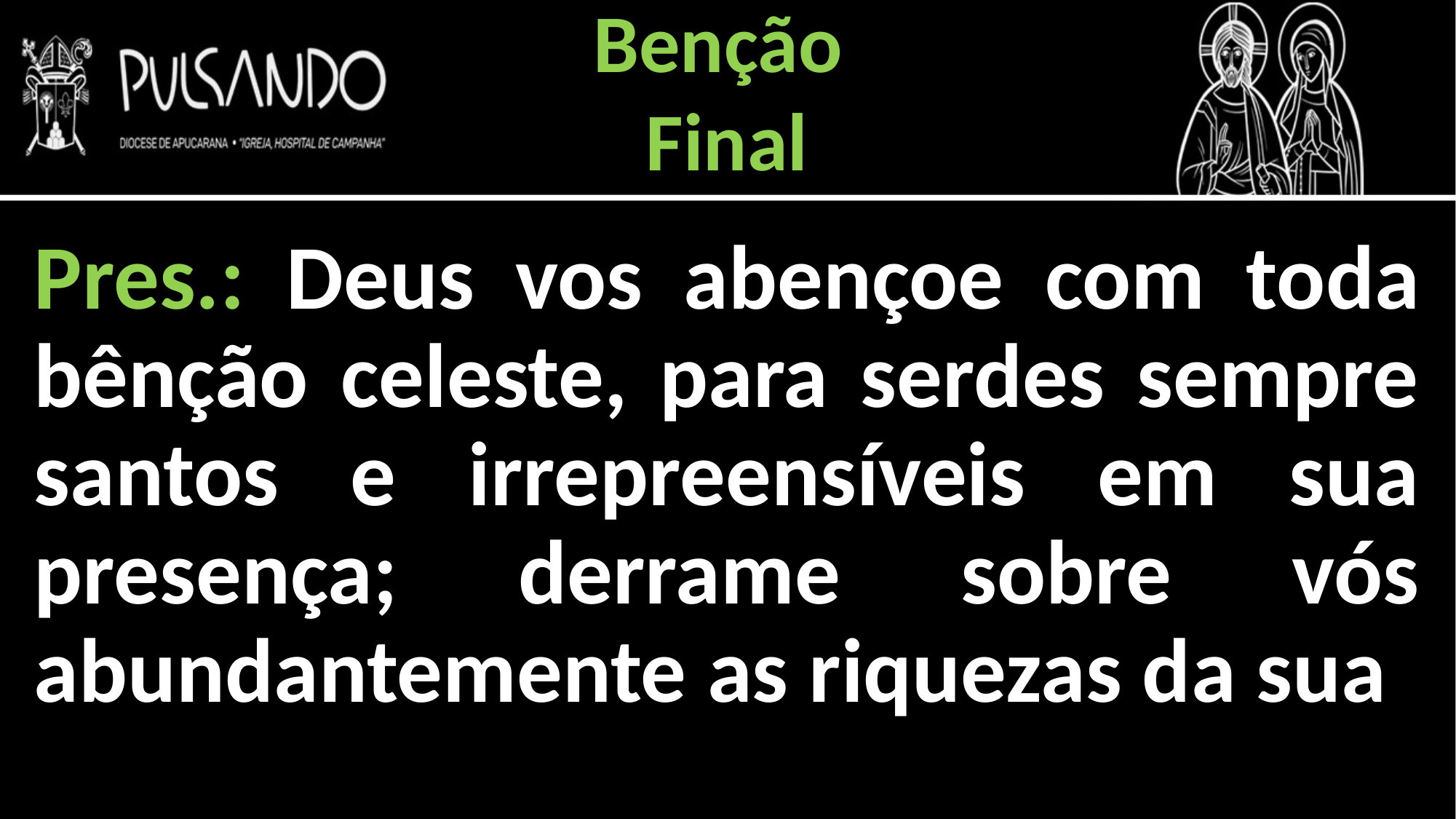

Benção
Final
Pres.: Deus vos abençoe com toda bênção celeste, para serdes sempre santos e irrepreensíveis em sua presença; derrame sobre vós abundantemente as riquezas da sua